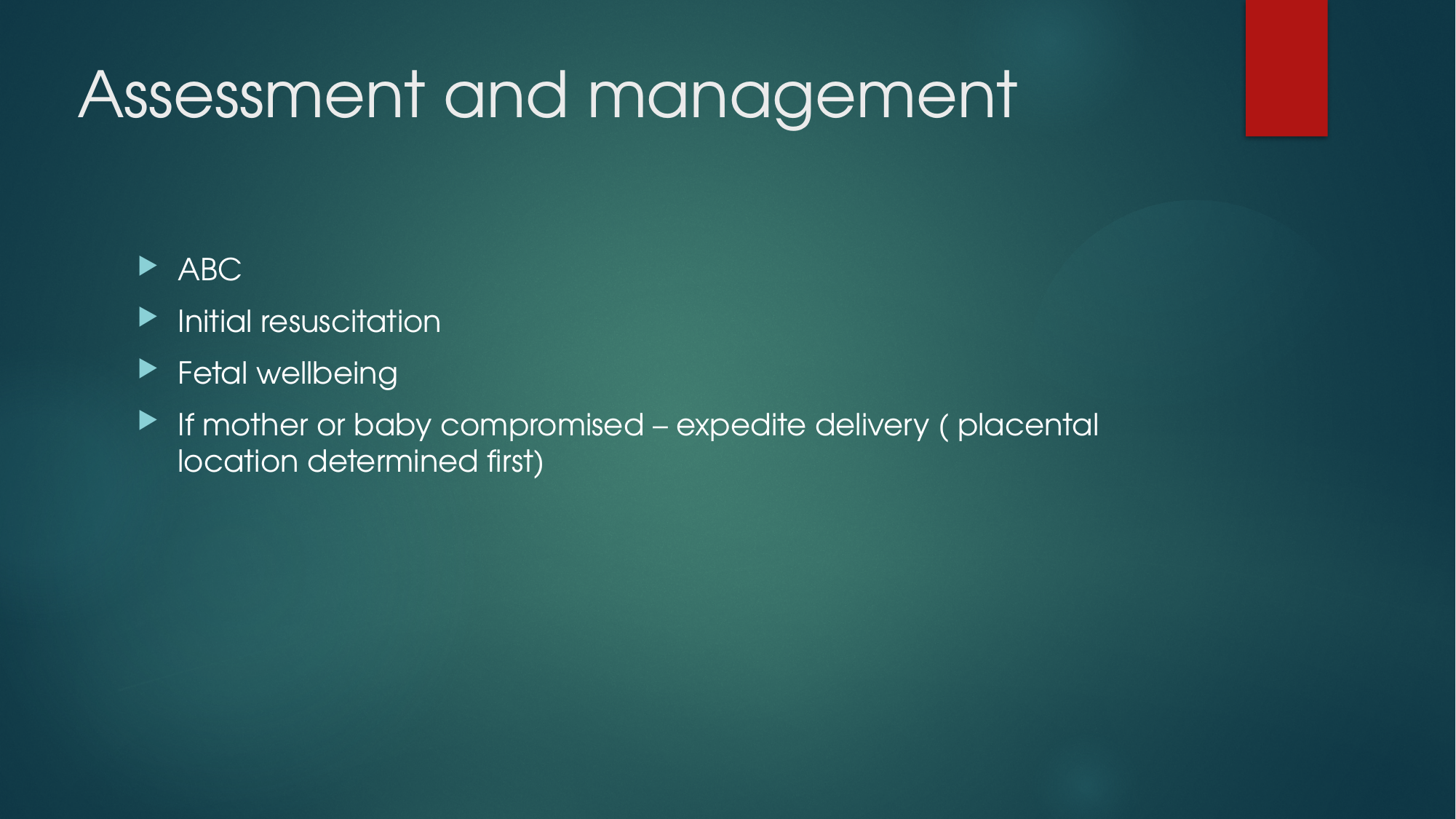

# Assessment and management
ABC
Initial resuscitation
Fetal wellbeing
If mother or baby compromised – expedite delivery ( placental location determined first)